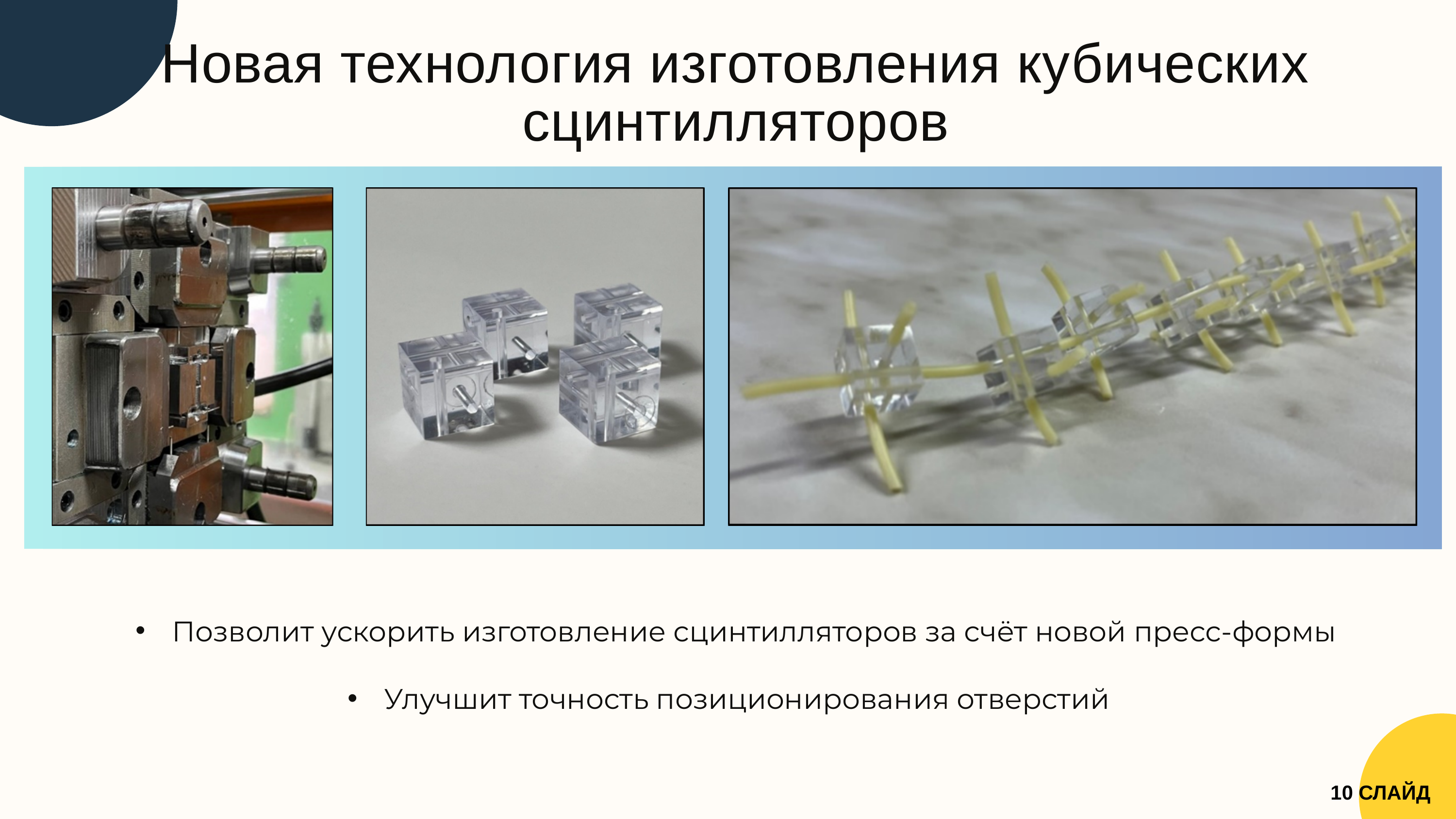

Новая технология изготовления кубических сцинтилляторов

Позволит ускорить изготовление сцинтилляторов за счёт новой пресс-формы
Улучшит точность позиционирования отверстий

10 СЛАЙД